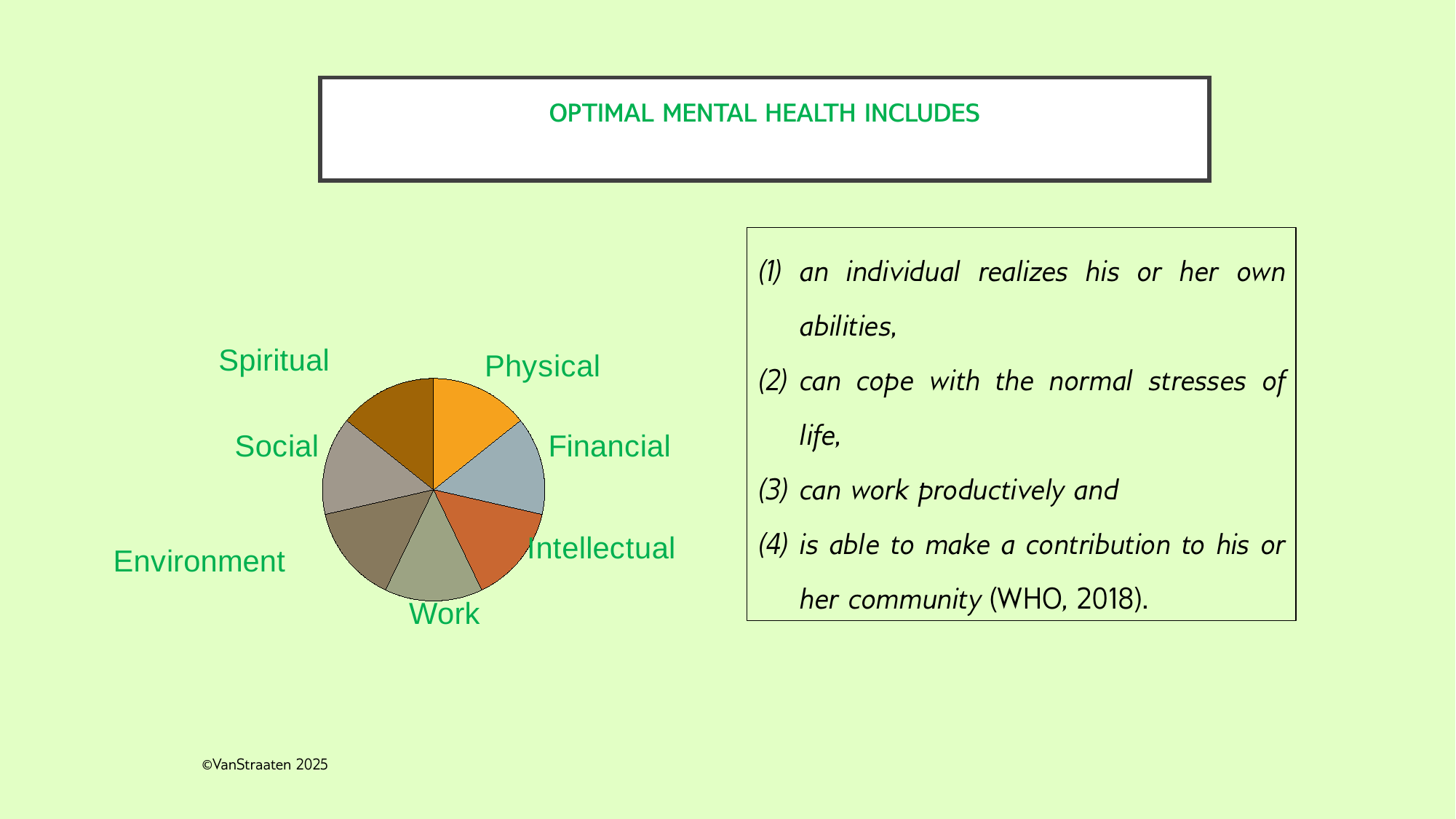

# OPTIMAL MENTAL HEALTH INCLUDES

### Chart

| Category | Welstand/ Mental health |
|---|---|
| Fisies | 12.5 |
| Finansieel | 12.5 |
| Intelektueel | 12.5 |
| Beroep/Werk | 12.5 |
| Omgewing | 12.5 |
| Sosiaal | 12.5 |
| Spiritueel | 12.5 |
an individual realizes his or her own abilities,
can cope with the normal stresses of life,
can work productively and
is able to make a contribution to his or her community (WHO, 2018).
©VanStraaten 2025